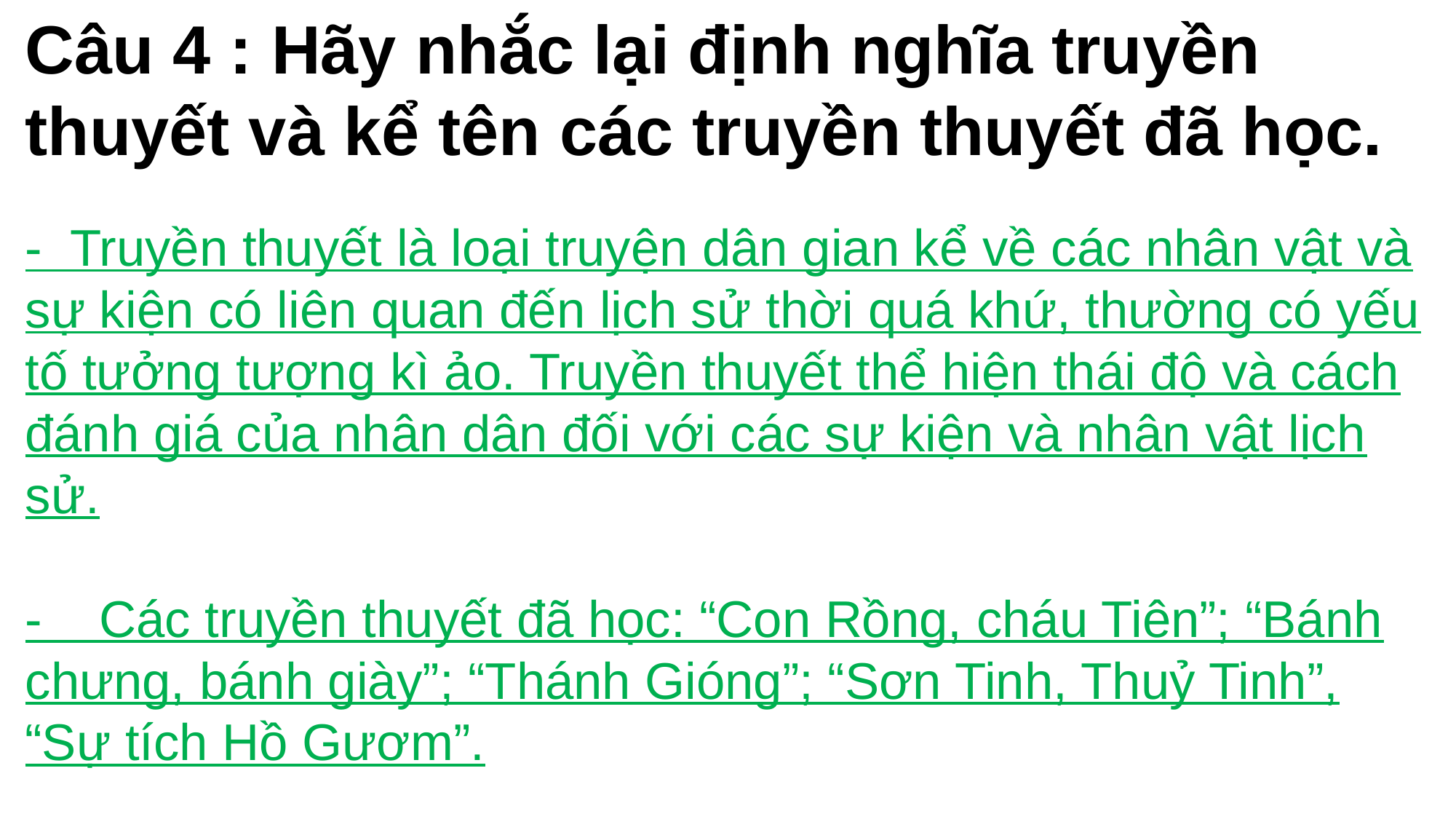

Câu 4 : Hãy nhắc lại định nghĩa truyền thuyết và kể tên các truyền thuyết đã học.

-  Truyền thuyết là loại truyện dân gian kể về các nhân vật và sự kiện có liên quan đến lịch sử thời quá khứ, thường có yếu tố tưởng tượng kì ảo. Truyền thuyết thể hiện thái độ và cách đánh giá của nhân dân đối với các sự kiện và nhân vật lịch sử.

-    Các truyền thuyết đã học: “Con Rồng, cháu Tiên”; “Bánh chưng, bánh giày”; “Thánh Gióng”; “Sơn Tinh, Thuỷ Tinh”, “Sự tích Hồ Gươm”.